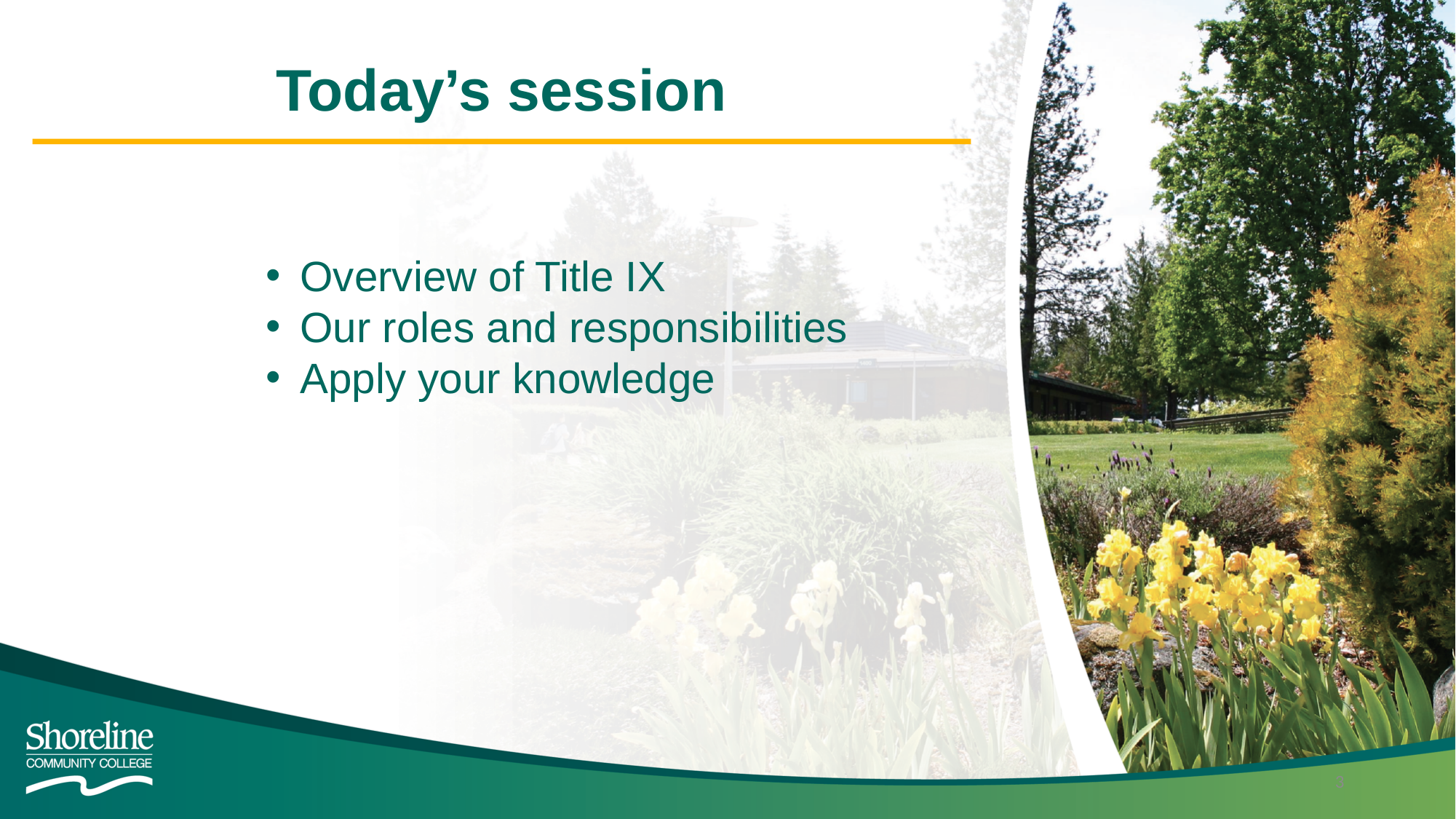

Today’s session

Overview of Title IX
Our roles and responsibilities
Apply your knowledge

3